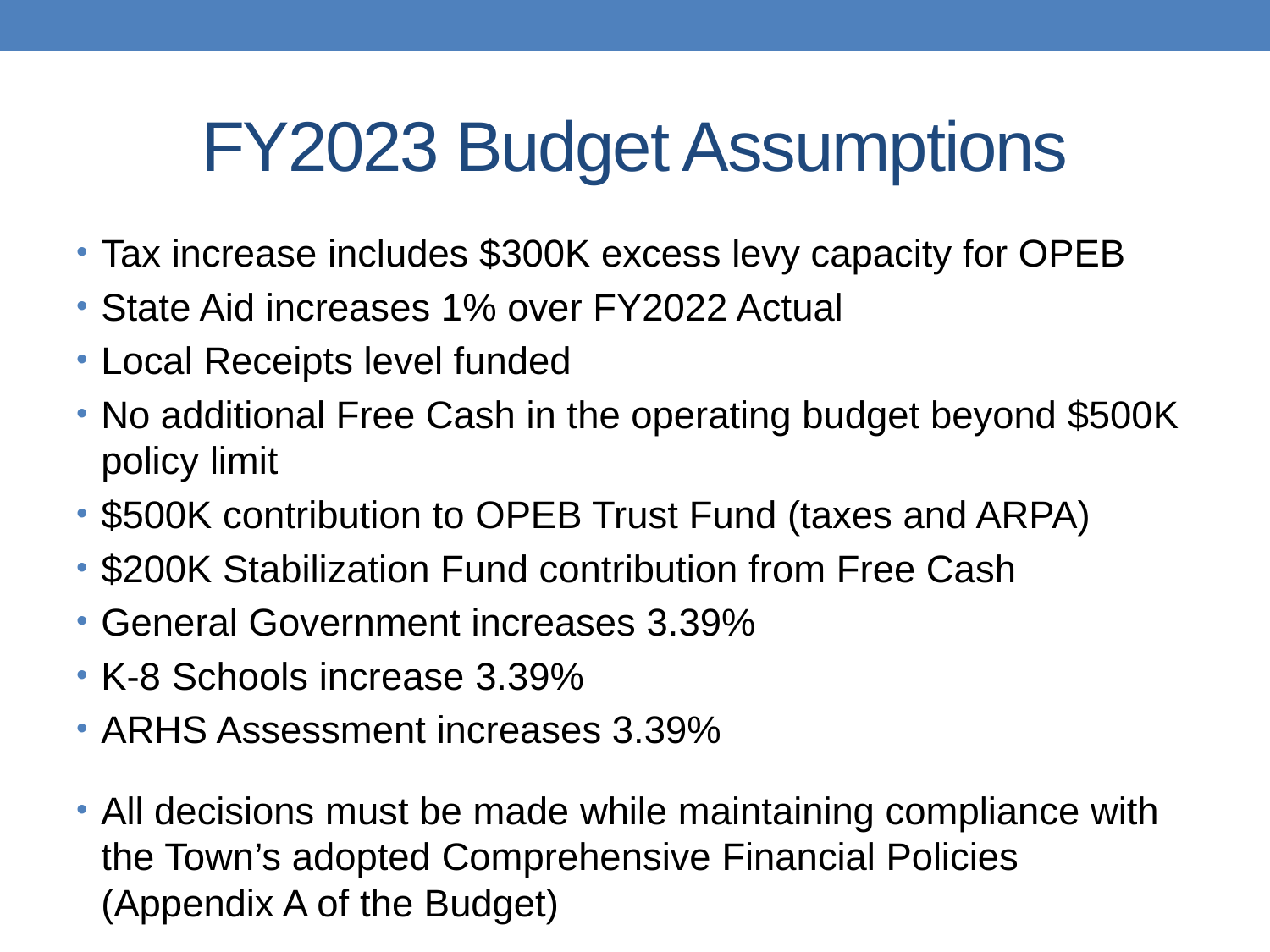

# FY2023 Budget Assumptions
Tax increase includes $300K excess levy capacity for OPEB
State Aid increases 1% over FY2022 Actual
Local Receipts level funded
No additional Free Cash in the operating budget beyond $500K policy limit
$500K contribution to OPEB Trust Fund (taxes and ARPA)
$200K Stabilization Fund contribution from Free Cash
General Government increases 3.39%
K-8 Schools increase 3.39%
ARHS Assessment increases 3.39%

All decisions must be made while maintaining compliance with the Town’s adopted Comprehensive Financial Policies (Appendix A of the Budget)